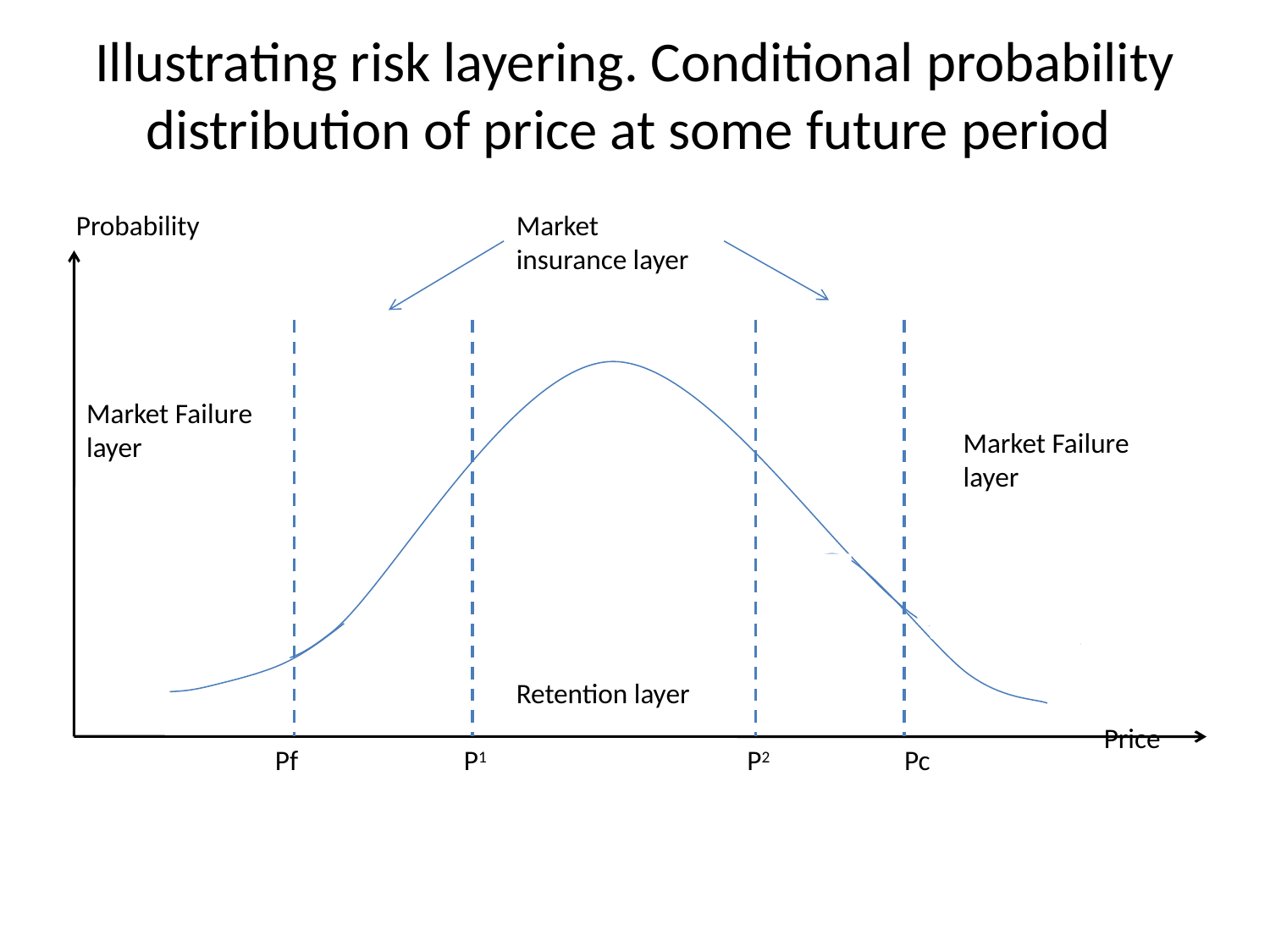

# Illustrating risk layering. Conditional probability distribution of price at some future period
Probability
Market insurance layer

Market Failure layer
Market Failure layer

Retention layer
Pf
P1
P2
Pc
Price